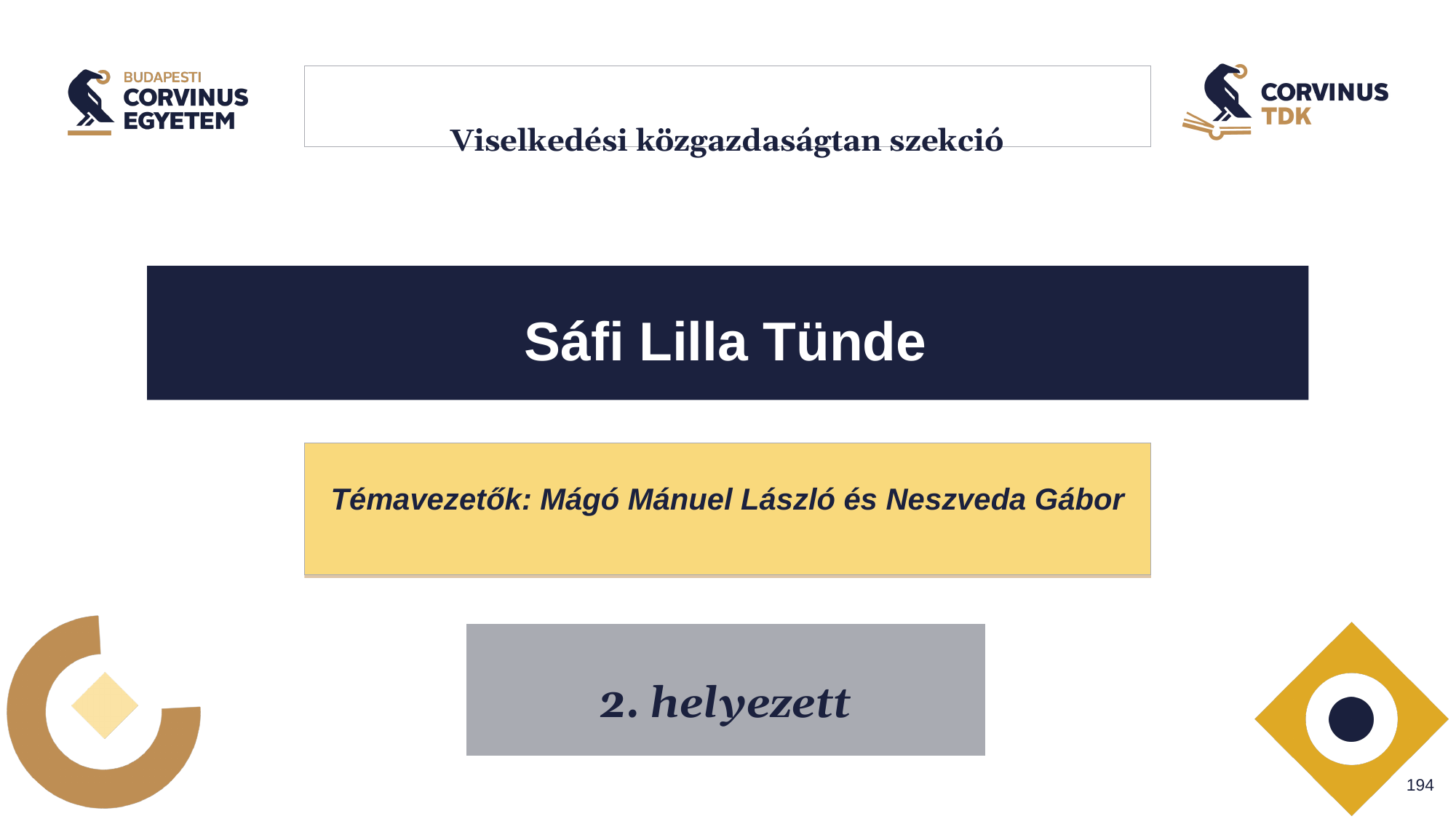

# Viselkedési közgazdaságtan szekció
Sáfi Lilla Tünde

Témavezetők: Mágó Mánuel László és Neszveda Gábor

2. helyezett